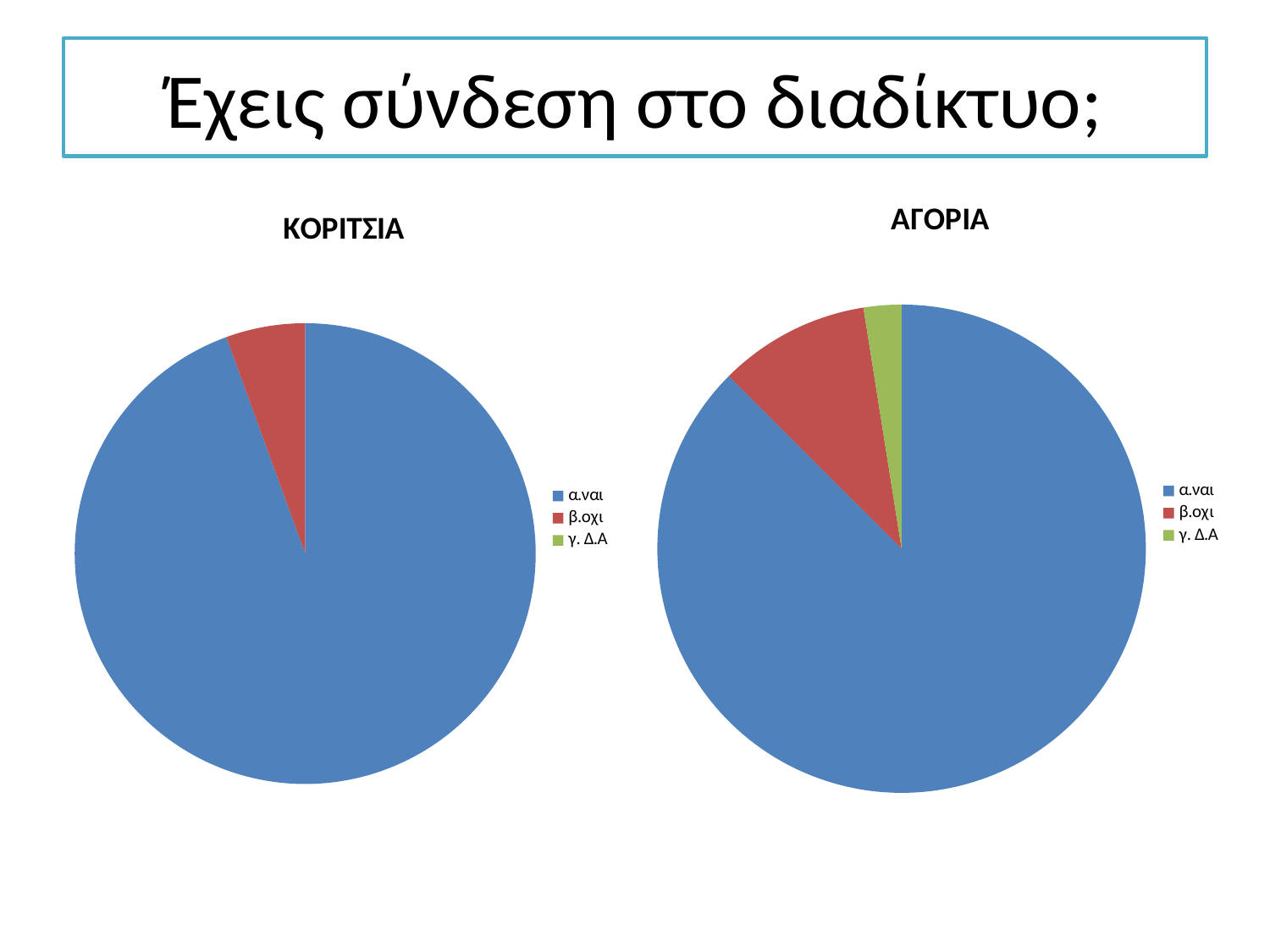

# Έχεις σύνδεση στο διαδίκτυο;

### Chart: ΑΓΟΡΙΑ

| Category |  |
|---|---|
| α.ναι | 35.0 |
| β.οχι | 4.0 |
| γ. Δ.Α | 1.0 |

### Chart: ΚΟΡΙΤΣΙΑ

| Category |  |
|---|---|
| α.ναι | 34.0 |
| β.οχι | 2.0 |
| γ. Δ.Α | 0.0 |